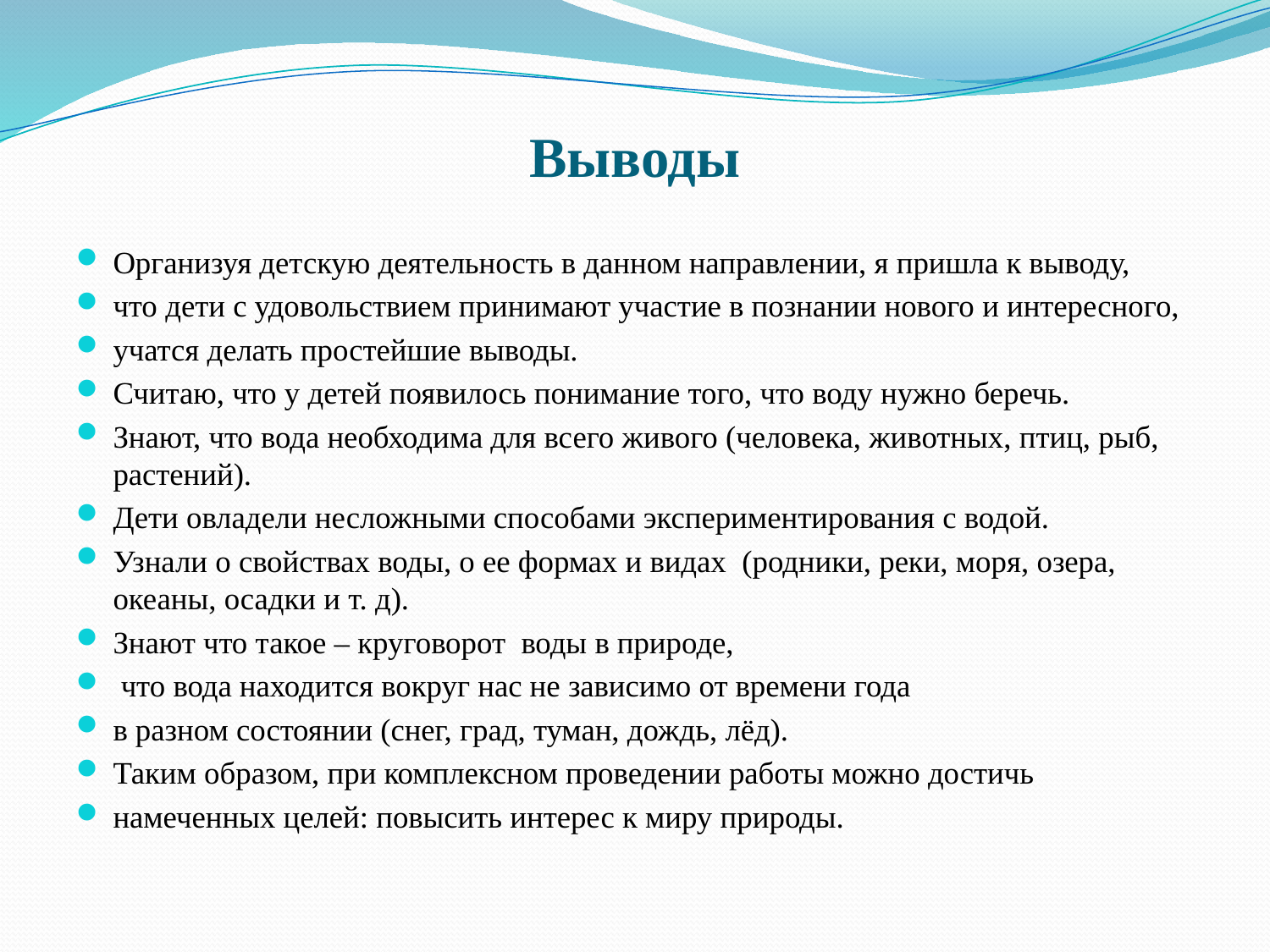

# Выводы

Организуя детскую деятельность в данном направлении, я пришла к выводу,
что дети с удовольствием принимают участие в познании нового и интересного,
учатся делать простейшие выводы.
Считаю, что у детей появилось понимание того, что воду нужно беречь.
Знают, что вода необходима для всего живого (человека, животных, птиц, рыб, растений).
Дети овладели несложными способами экспериментирования с водой.
Узнали о свойствах воды, о ее формах и видах  (родники, реки, моря, озера, океаны, осадки и т. д).
Знают что такое – круговорот  воды в природе,
 что вода находится вокруг нас не зависимо от времени года
в разном состоянии (снег, град, туман, дождь, лёд).
Таким образом, при комплексном проведении работы можно достичь
намеченных целей: повысить интерес к миру природы.